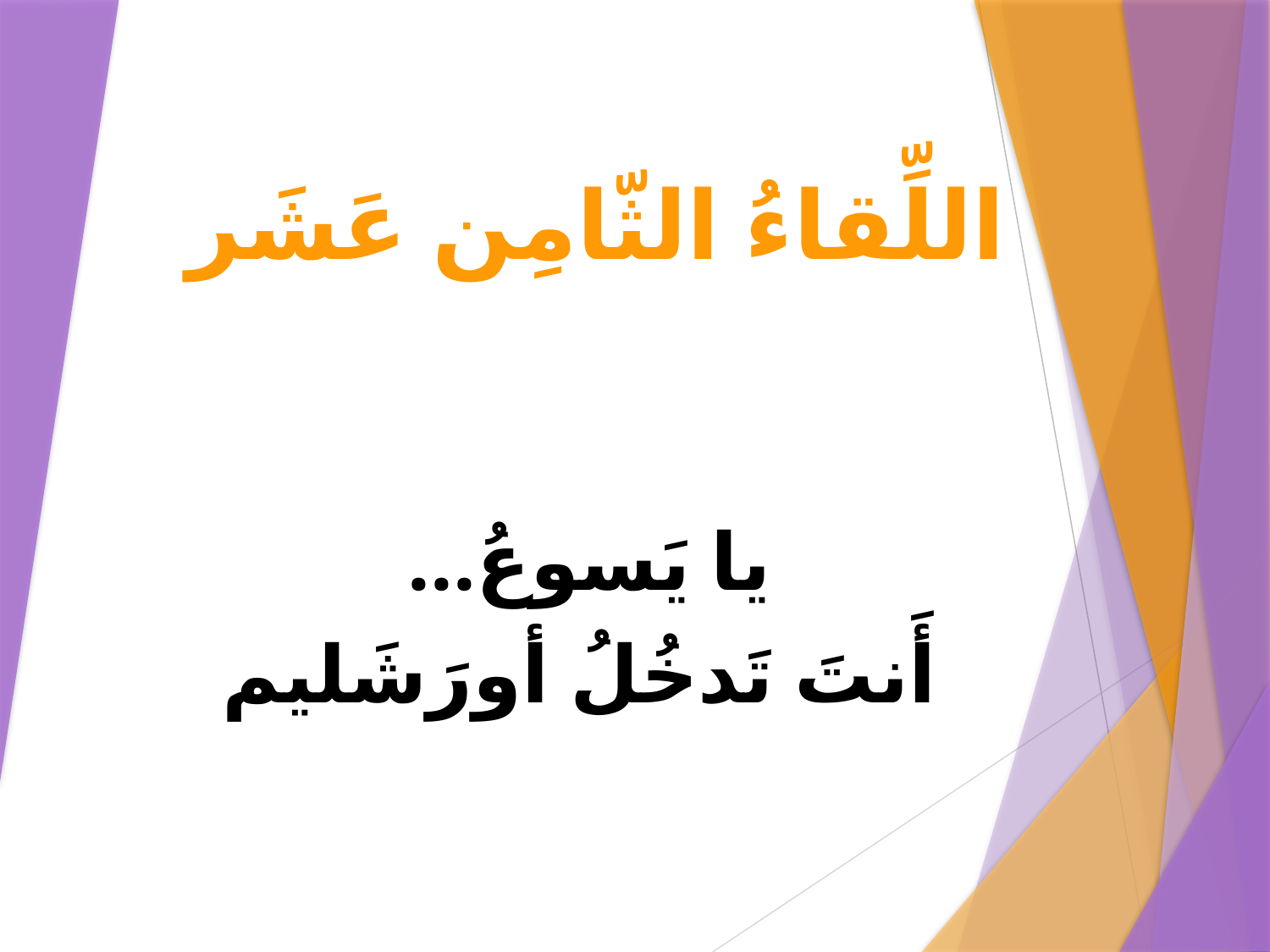

# اللِّقاءُ الثّامِن عَشَر
يا يَسوعُ...
أَنتَ تَدخُلُ أورَشَليم